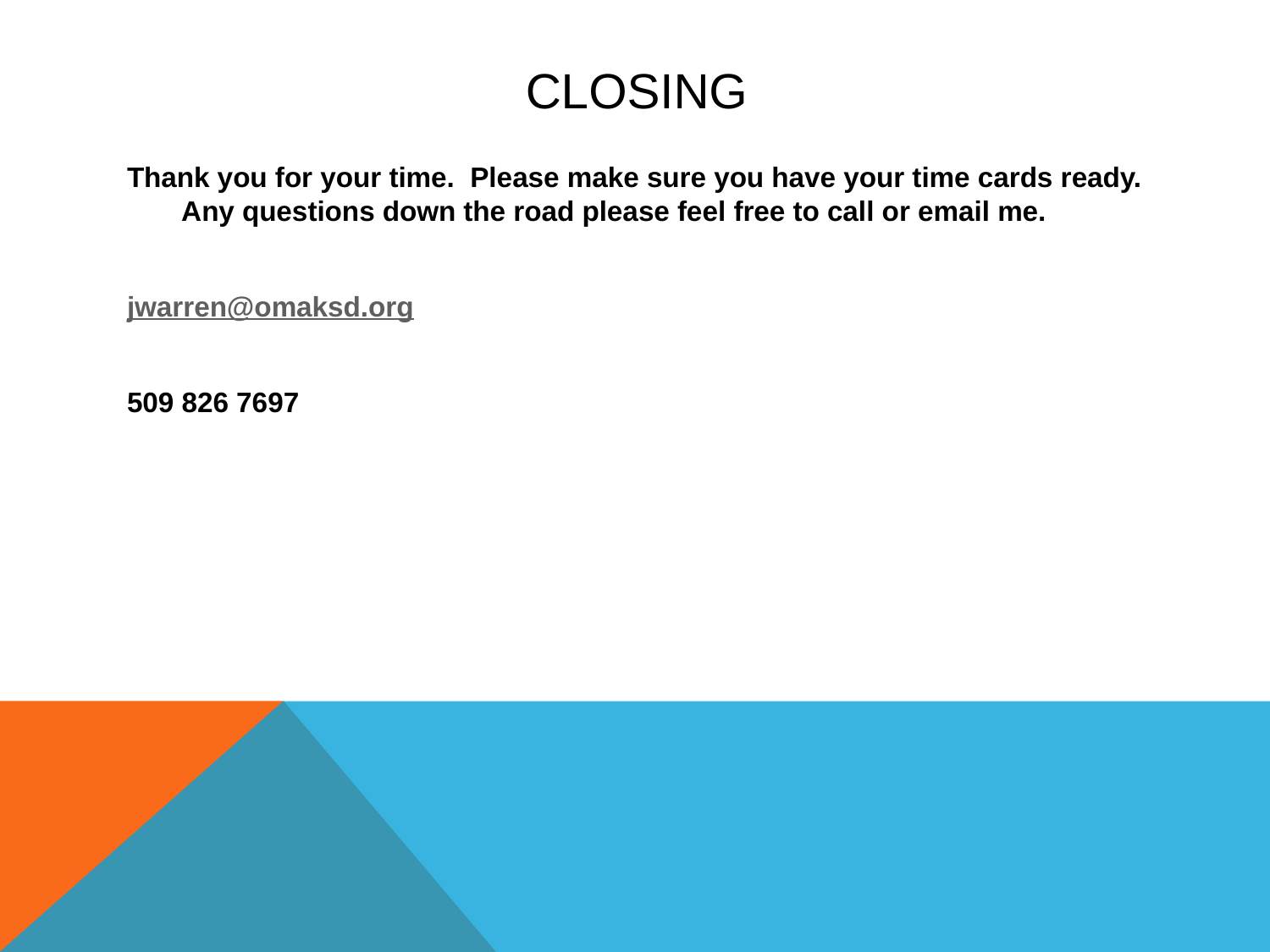

# Closing
Thank you for your time.  Please make sure you have your time cards ready.  Any questions down the road please feel free to call or email me.

jwarren@omaksd.org

509 826 7697